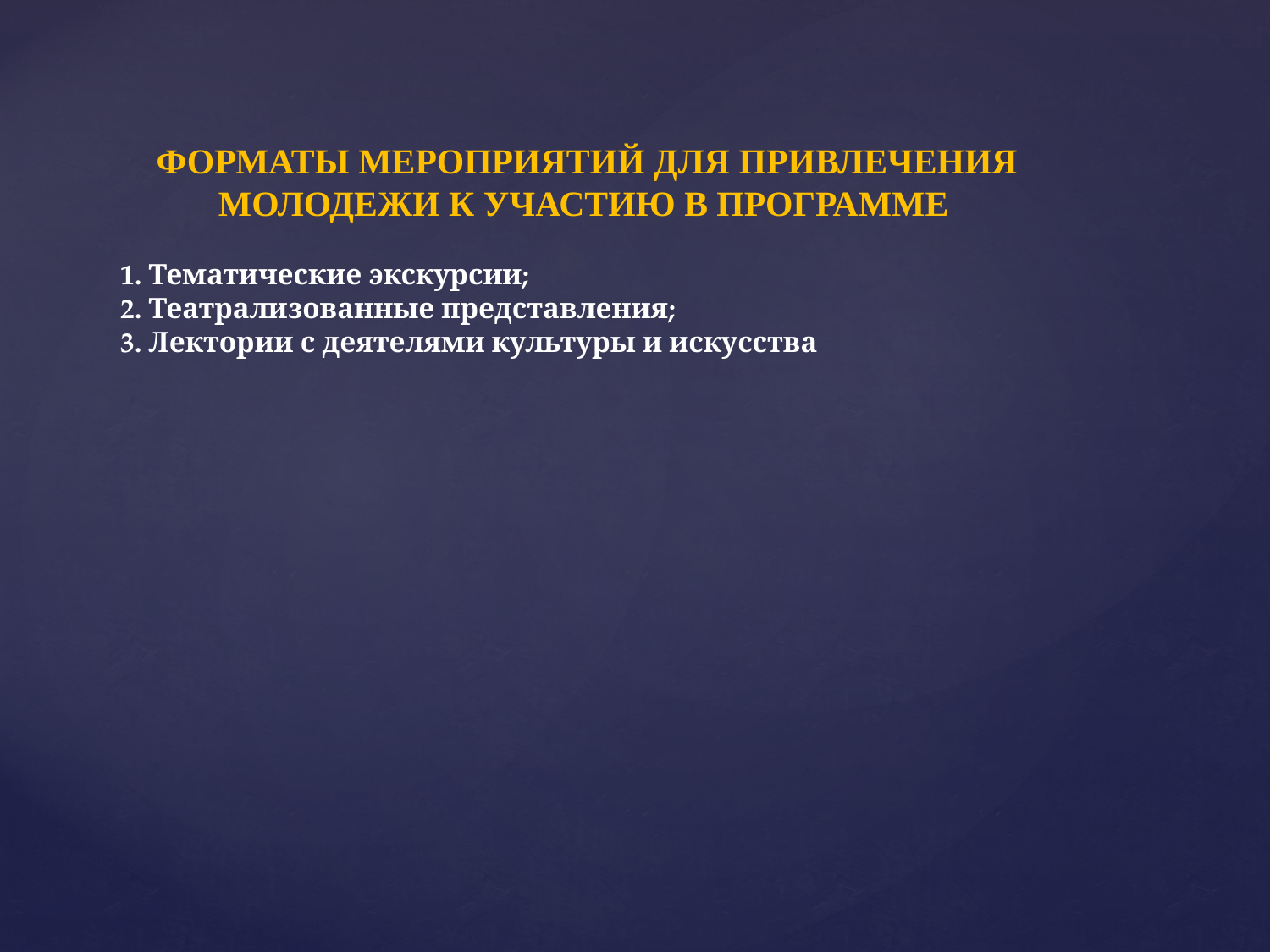

# ФОРМАТЫ МЕРОПРИЯТИЙ ДЛЯ ПРИВЛЕЧЕНИЯ МОЛОДЕЖИ К УЧАСТИЮ В ПРОГРАММЕ 1. Тематические экскурсии; 2. Театрализованные представления; 3. Лектории с деятелями культуры и искусства